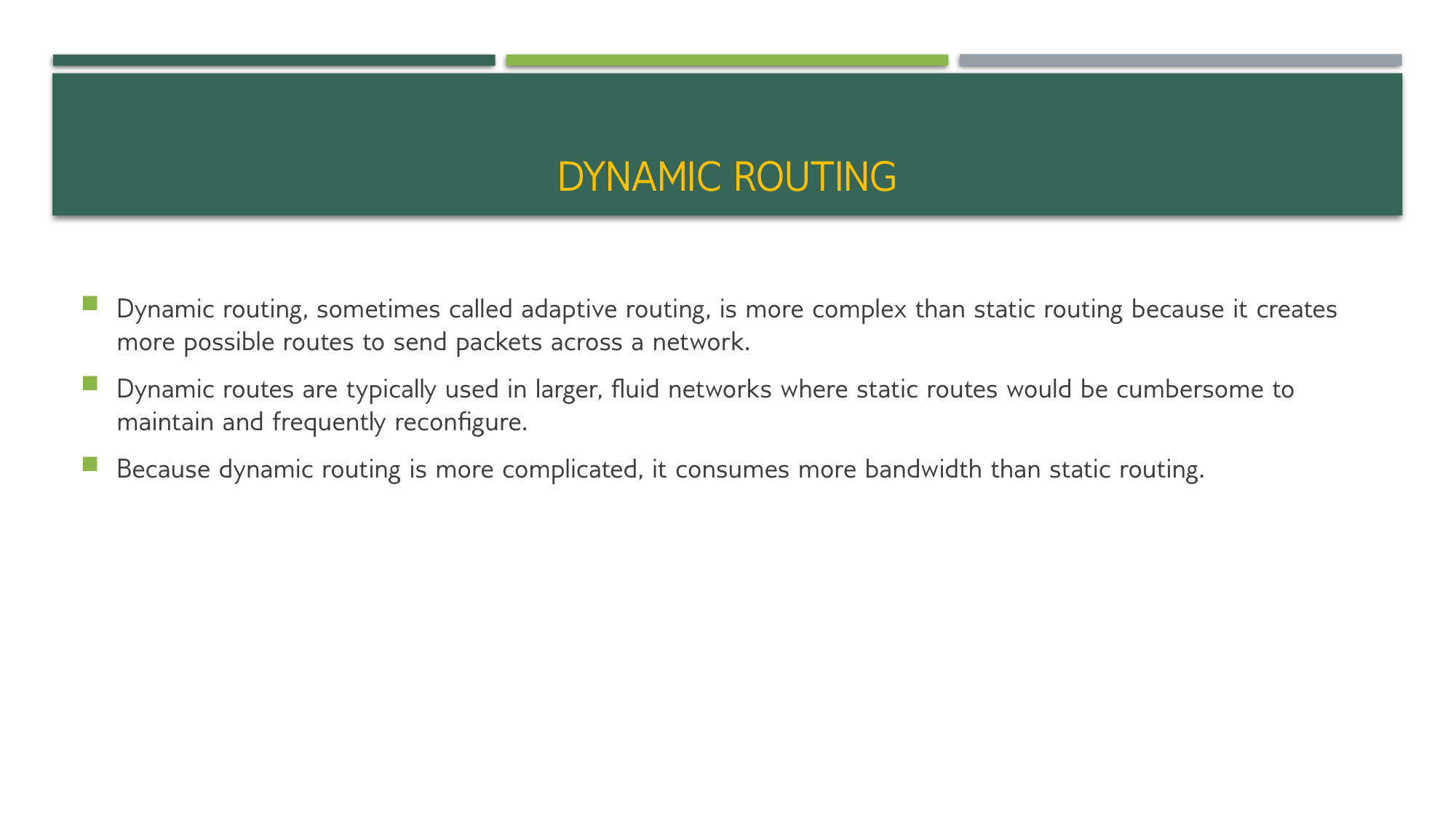

# Dynamic routing
Dynamic routing, sometimes called adaptive routing, is more complex than static routing because it creates more possible routes to send packets across a network.
Dynamic routes are typically used in larger, fluid networks where static routes would be cumbersome to maintain and frequently reconfigure.
Because dynamic routing is more complicated, it consumes more bandwidth than static routing.